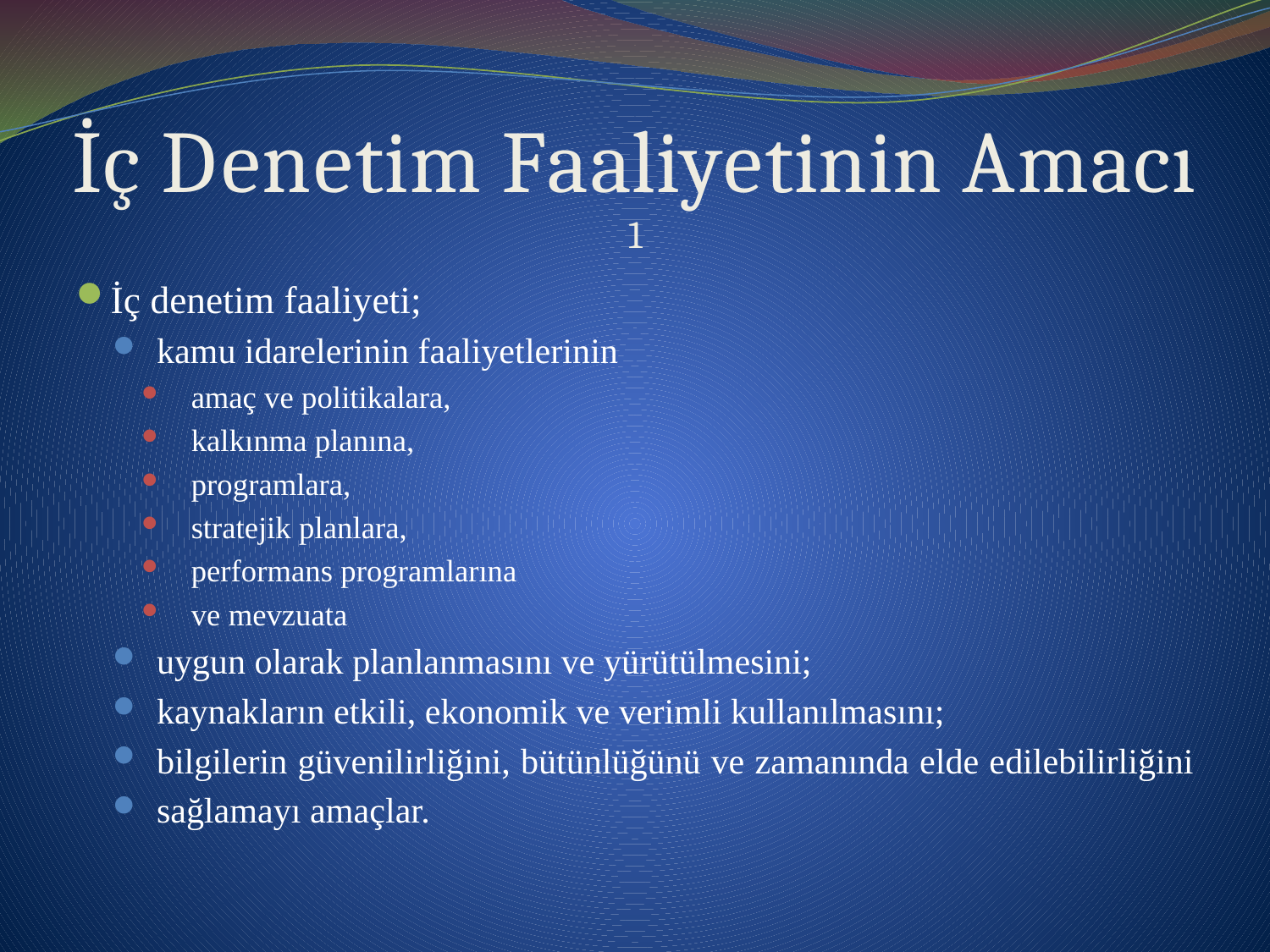

# İç Denetim Faaliyetinin Amacı 1
İç denetim faaliyeti;
kamu idarelerinin faaliyetlerinin
amaç ve politikalara,
kalkınma planına,
programlara,
stratejik planlara,
performans programlarına
ve mevzuata
uygun olarak planlanmasını ve yürütülmesini;
kaynakların etkili, ekonomik ve verimli kullanılmasını;
bilgilerin güvenilirliğini, bütünlüğünü ve zamanında elde edilebilirliğini
sağlamayı amaçlar.